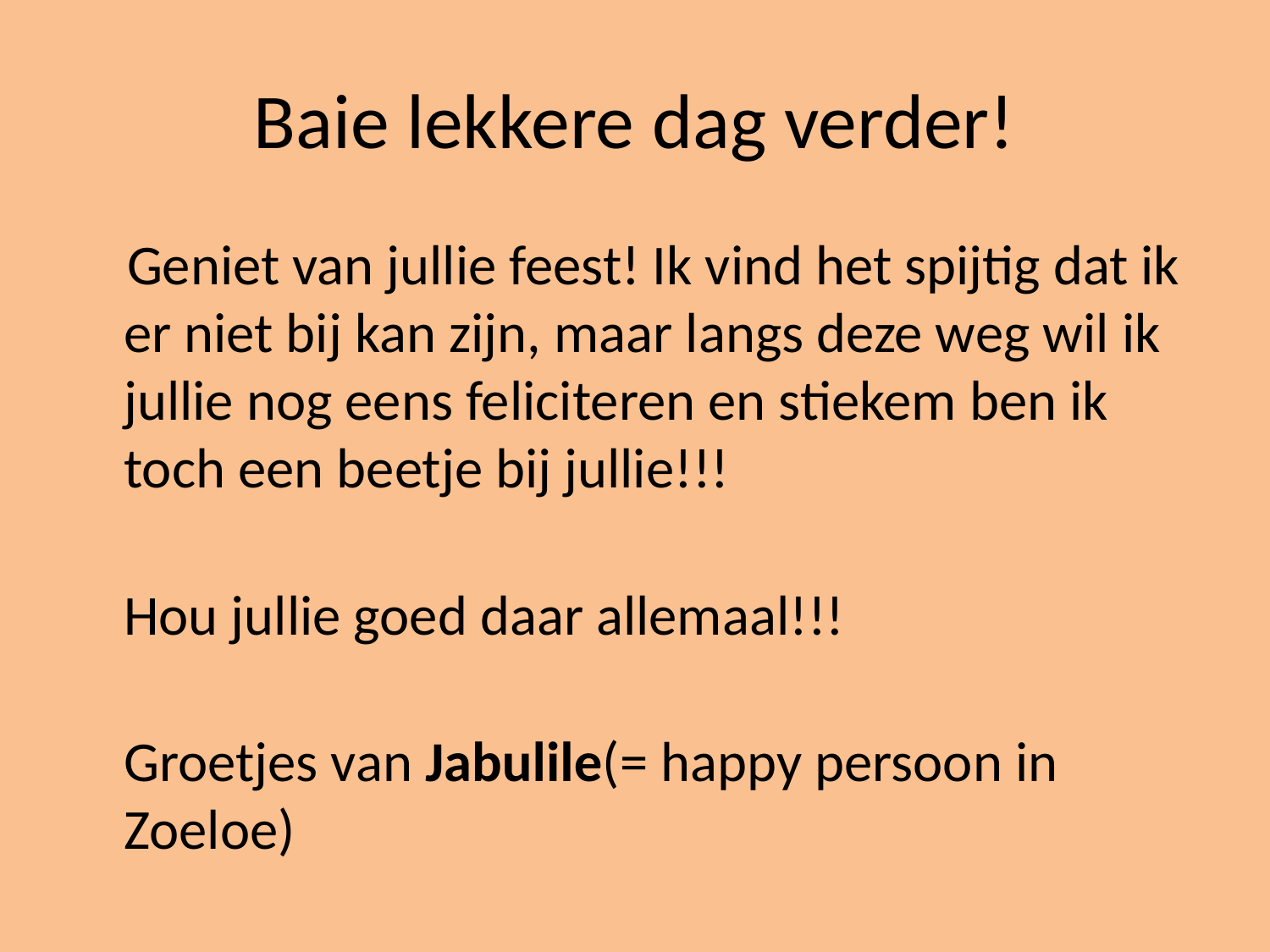

# Baie lekkere dag verder!
    Geniet van jullie feest! Ik vind het spijtig dat ik er niet bij kan zijn, maar langs deze weg wil ik jullie nog eens feliciteren en stiekem ben ik toch een beetje bij jullie!!!
	Hou jullie goed daar allemaal!!!
	Groetjes van Jabulile(= happy persoon in Zoeloe)